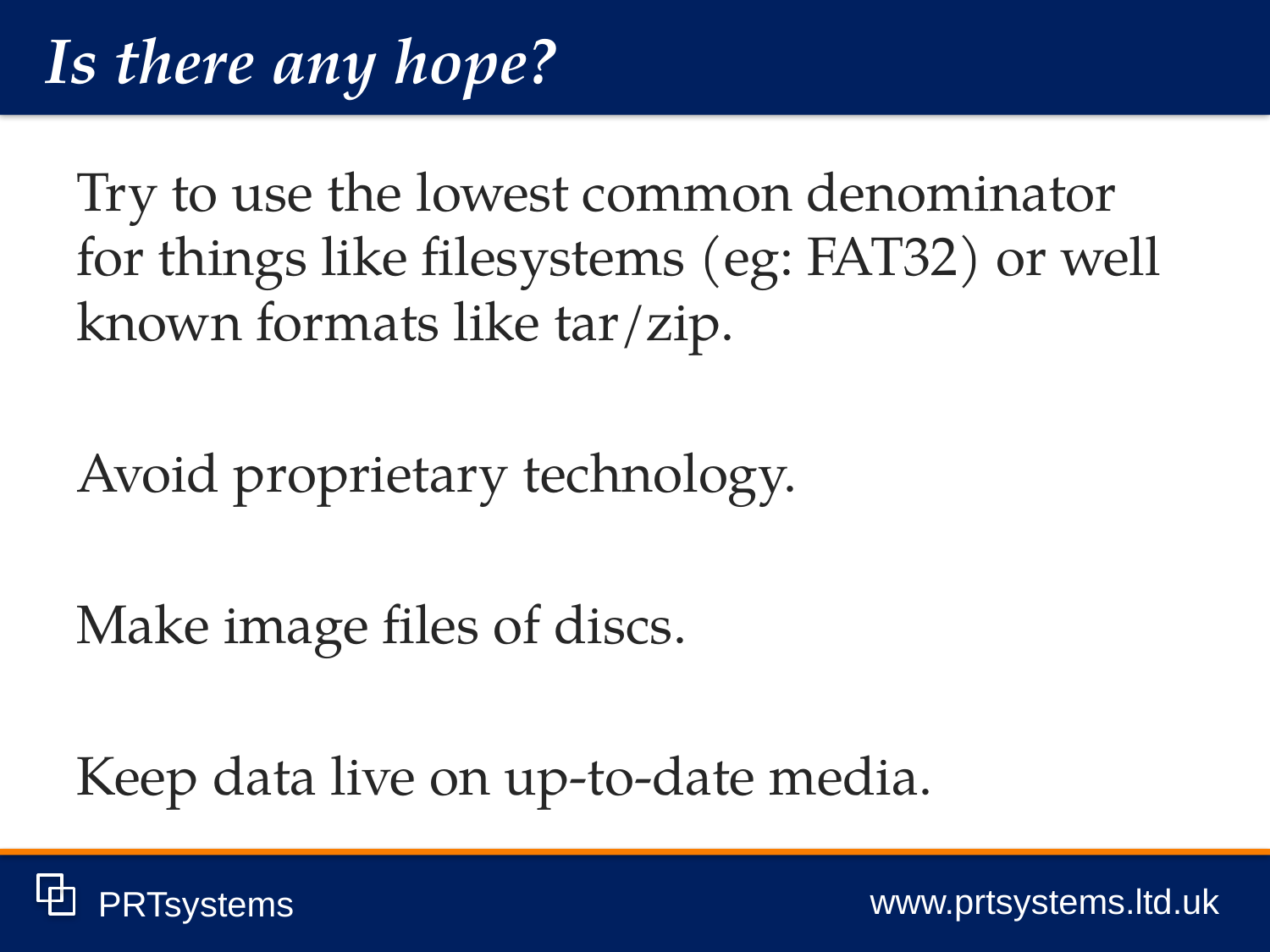

Is there any hope?

www.prtsystems.ltd.uk
PRTsystems
Try to use the lowest common denominator for things like filesystems (eg: FAT32) or well known formats like tar/zip.

Avoid proprietary technology.

Make image files of discs.

Keep data live on up-to-date media.